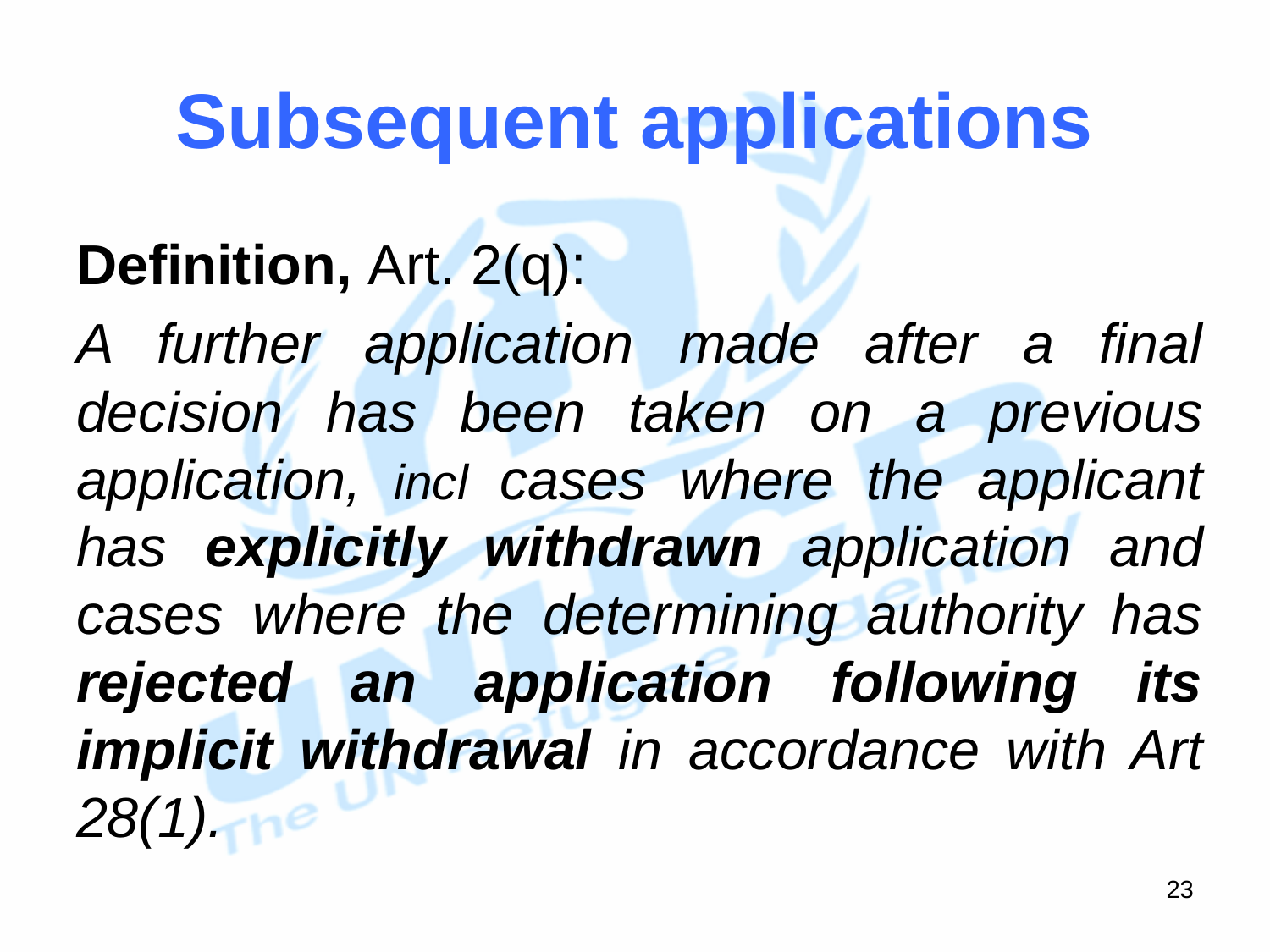

# Subsequent applications
Definition, Art. 2(q):
A further application made after a final decision has been taken on a previous application, incl cases where the applicant has explicitly withdrawn application and cases where the determining authority has rejected an application following its implicit withdrawal in accordance with Art 28(1).
23